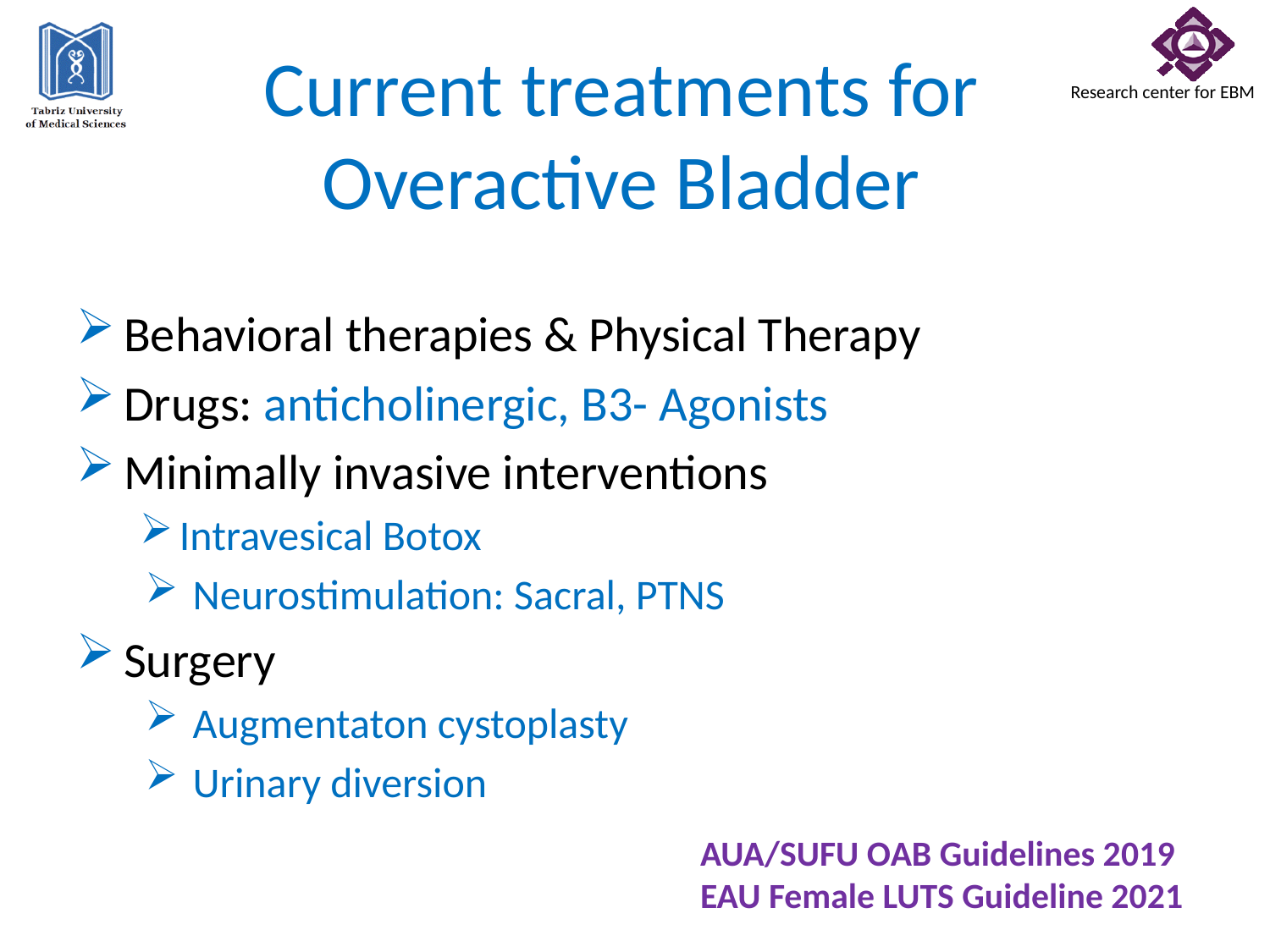

# Current treatments for Overactive Bladder
Behavioral therapies & Physical Therapy
Drugs: anticholinergic, B3- Agonists
Minimally invasive interventions
Intravesical Botox
Neurostimulation: Sacral, PTNS
Surgery
Augmentaton cystoplasty
Urinary diversion
AUA/SUFU OAB Guidelines 2019
EAU Female LUTS Guideline 2021